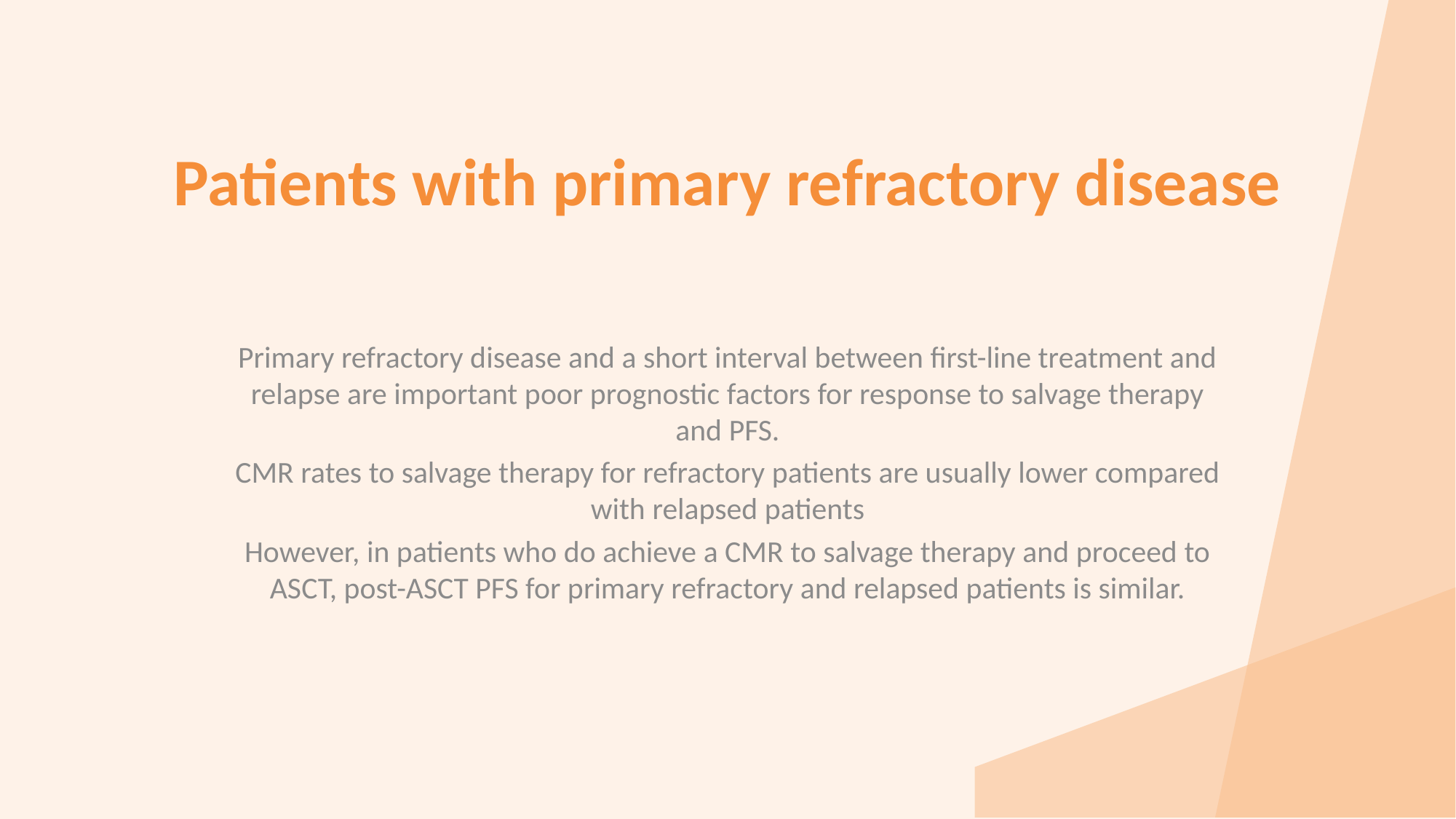

# Patients with primary refractory disease
Primary refractory disease and a short interval between first-line treatment and relapse are important poor prognostic factors for response to salvage therapy and PFS.
CMR rates to salvage therapy for refractory patients are usually lower compared with relapsed patients
However, in patients who do achieve a CMR to salvage therapy and proceed to ASCT, post-ASCT PFS for primary refractory and relapsed patients is similar.